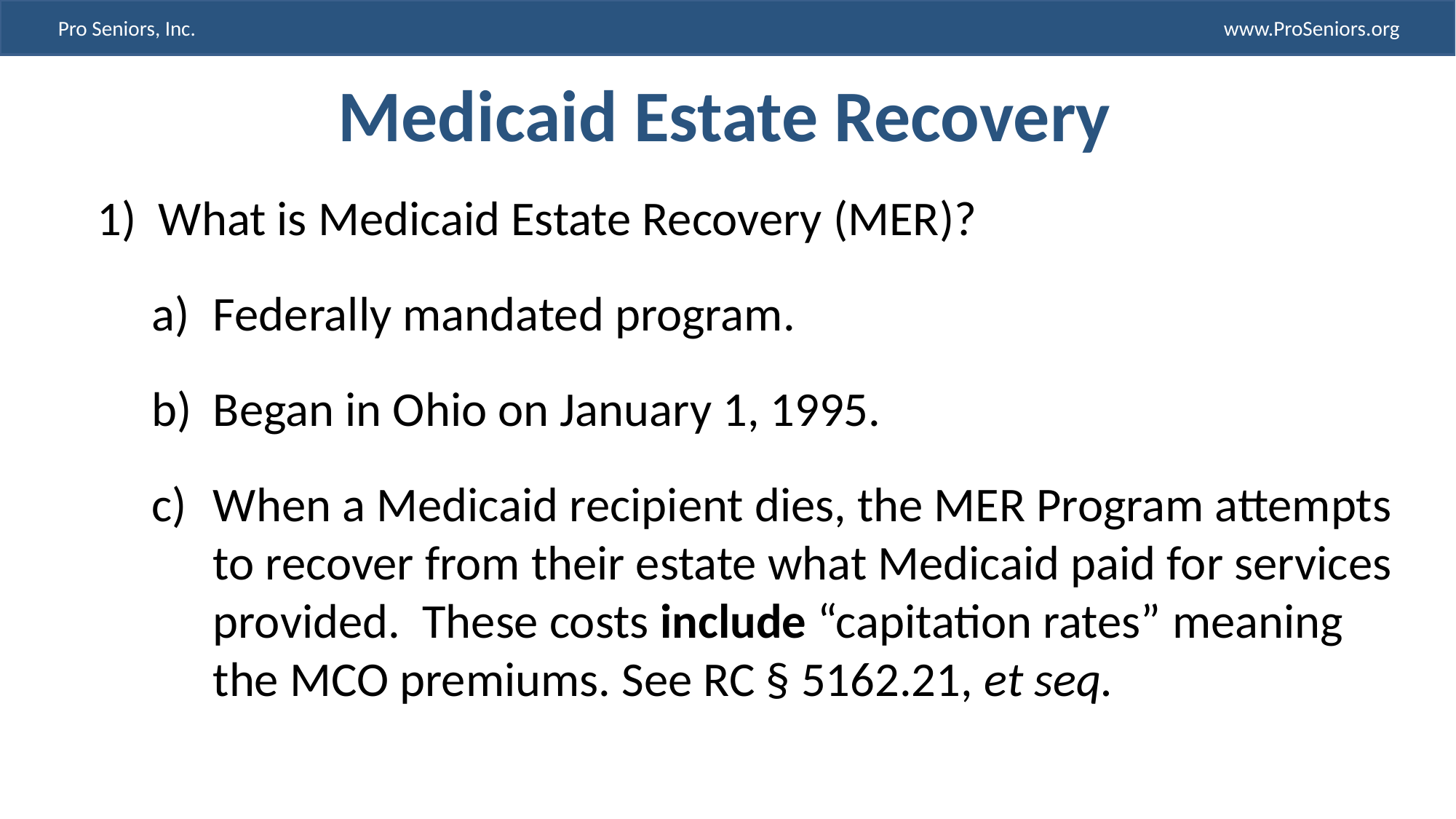

# Medicaid Estate Recovery
What is Medicaid Estate Recovery (MER)?
Federally mandated program.
Began in Ohio on January 1, 1995.
When a Medicaid recipient dies, the MER Program attempts to recover from their estate what Medicaid paid for services provided.  These costs include “capitation rates” meaning the MCO premiums. See RC § 5162.21, et seq.